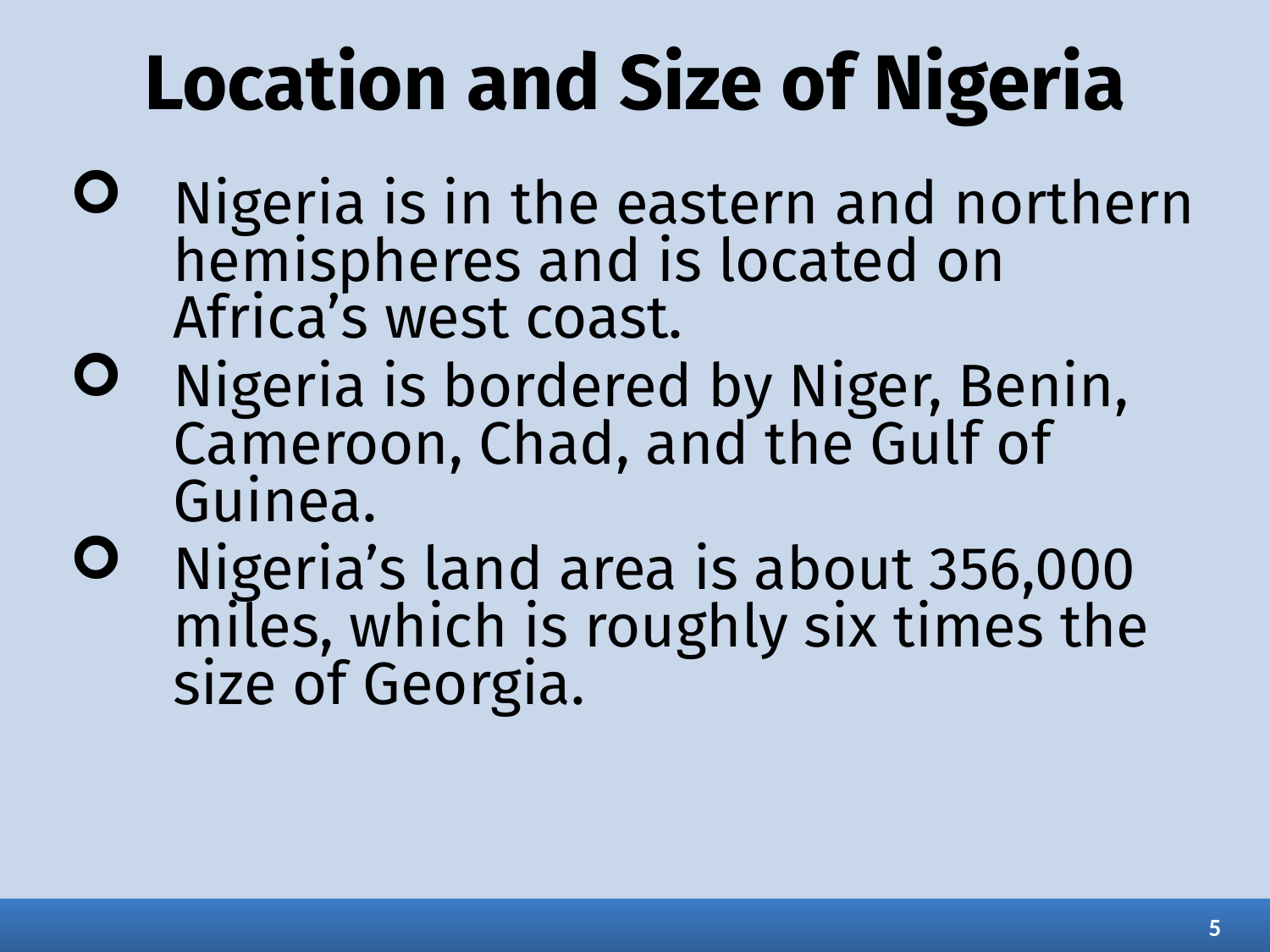

# Location and Size of Nigeria
Nigeria is in the eastern and northern hemispheres and is located on Africa’s west coast.
Nigeria is bordered by Niger, Benin, Cameroon, Chad, and the Gulf of Guinea.
Nigeria’s land area is about 356,000 miles, which is roughly six times the size of Georgia.
5